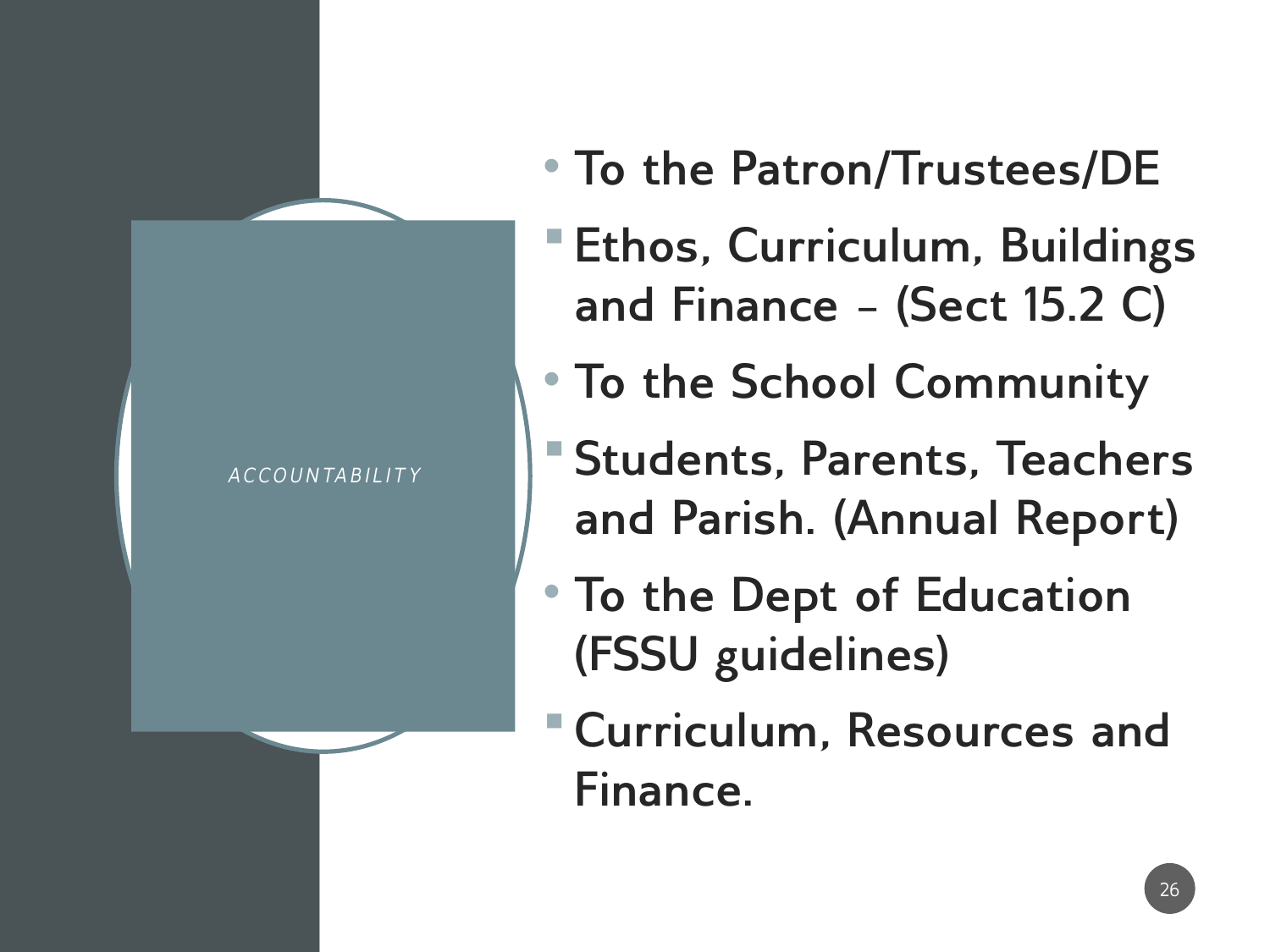

To the Patron/Trustees/DE
Ethos, Curriculum, Buildings and Finance – (Sect 15.2 C)
To the School Community
Students, Parents, Teachers and Parish. (Annual Report)
To the Dept of Education (FSSU guidelines)
Curriculum, Resources and Finance.

# Accountability
26